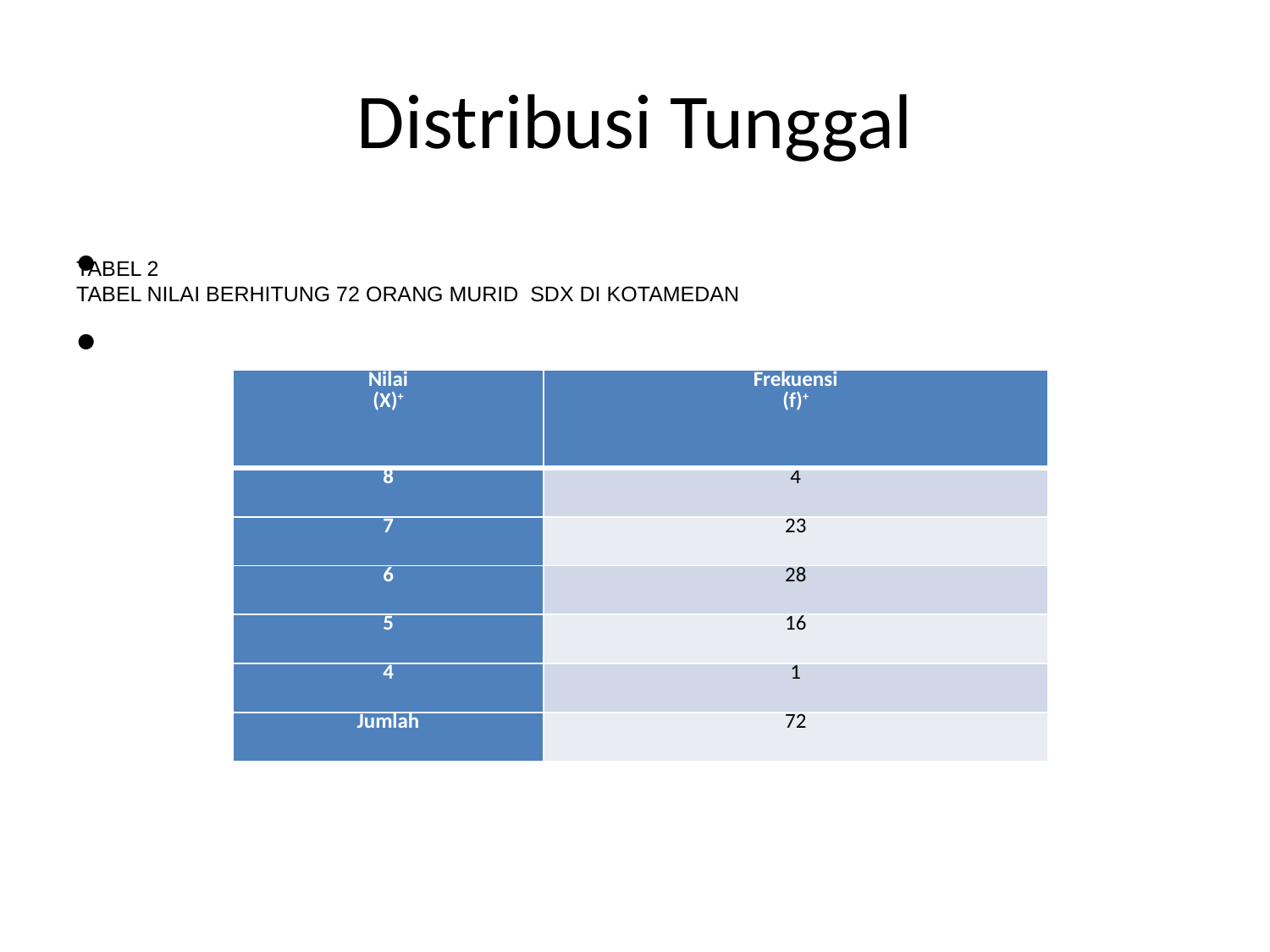

# Distribusi Tunggal

TABEL 2
TABEL NILAI BERHITUNG 72 ORANG MURID  SDX DI KOTAMEDAN

| Nilai (X)+ | Frekuensi (f)+ |
| --- | --- |
| 8 | 4 |
| 7 | 23 |
| 6 | 28 |
| 5 | 16 |
| 4 | 1 |
| Jumlah | 72 |